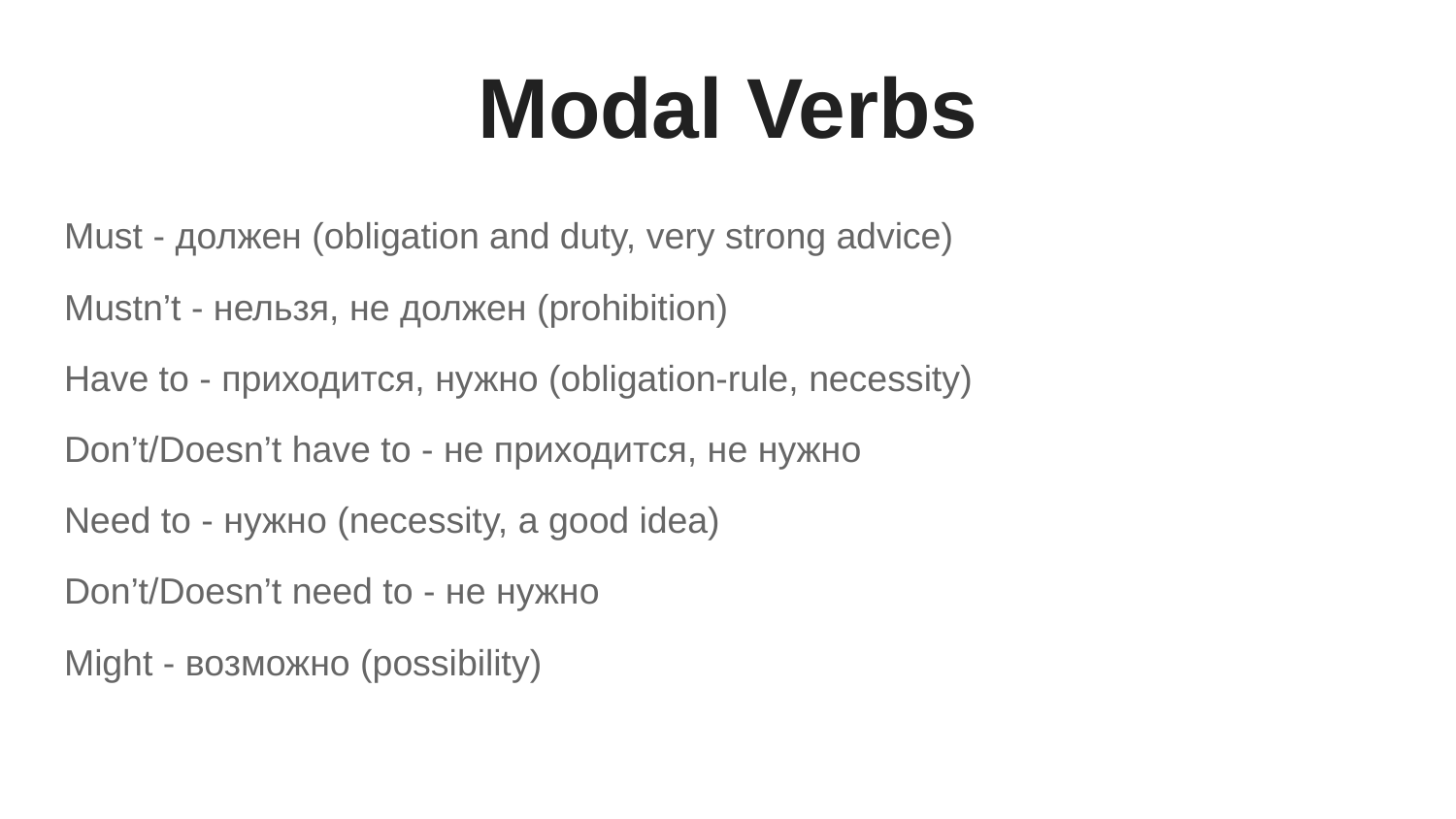

# Modal Verbs
Must - должен (obligation and duty, very strong advice)
Mustn’t - нельзя, не должен (prohibition)
Have to - приходится, нужно (obligation-rule, necessity)
Don’t/Doesn’t have to - не приходится, не нужно
Need to - нужно (necessity, a good idea)
Don’t/Doesn’t need to - не нужно
Might - возможно (possibility)